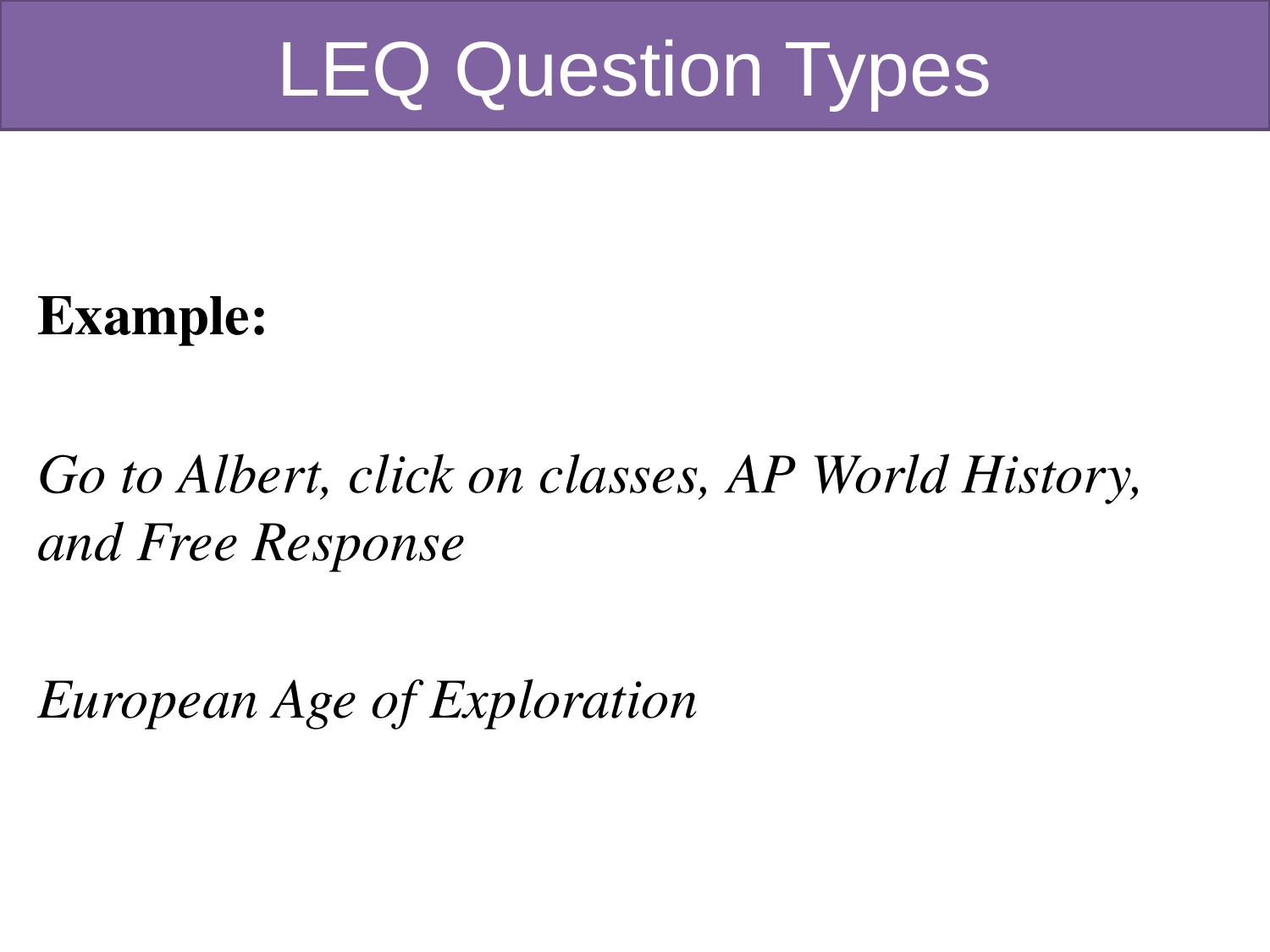

# LEQ Question Types

Example:

Go to Albert, click on classes, AP World History, and Free Response

European Age of Exploration